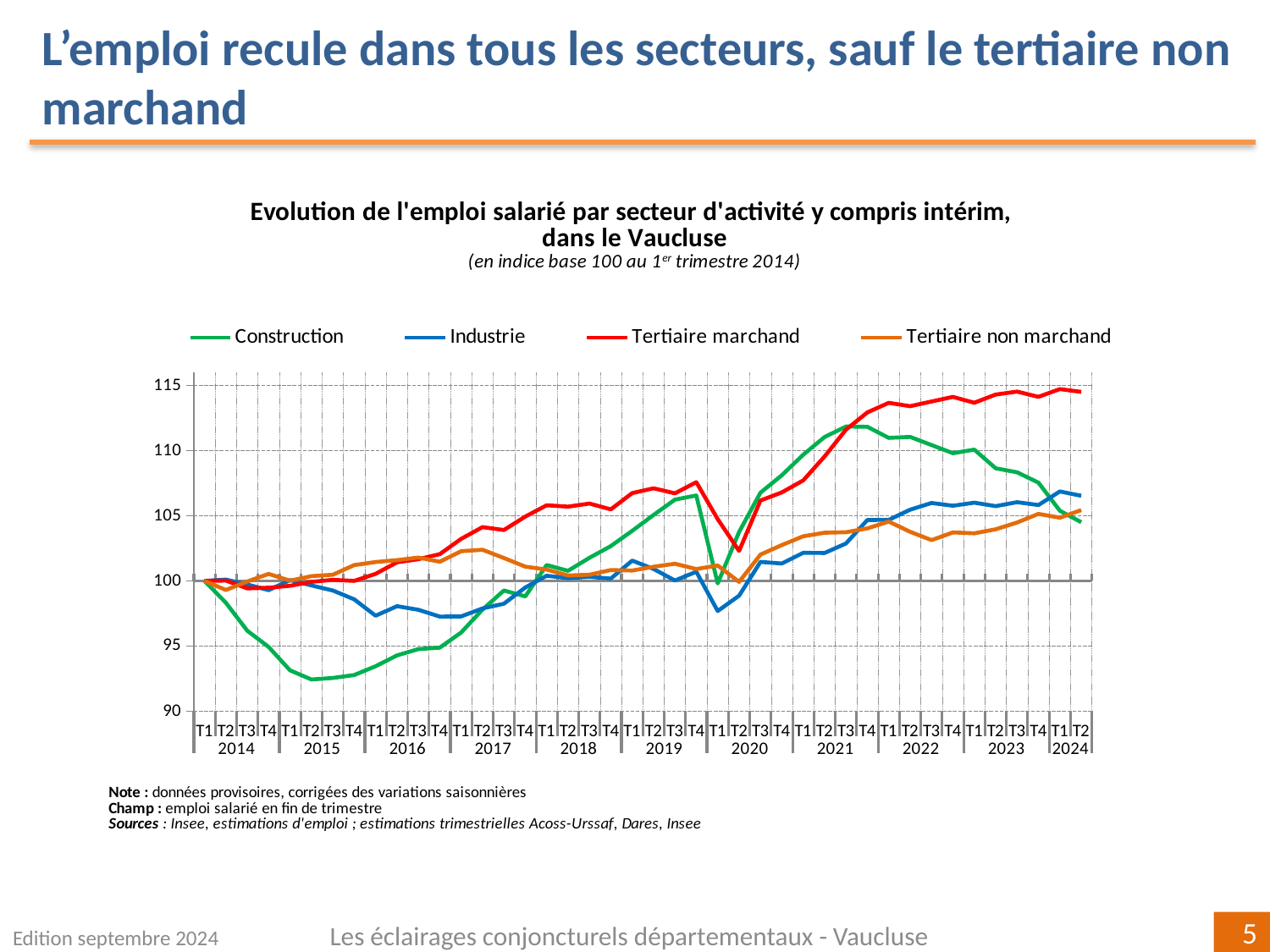

L’emploi recule dans tous les secteurs, sauf le tertiaire non marchand

### Chart

| Category | Construction  | Industrie  | Tertiaire marchand  | Tertiaire non marchand  |
|---|---|---|---|---|
| T1 | 100.0 | 100.0 | 100.0 | 100.0 |
| T2 | 98.31946120901172 | 100.09844043356676 | 100.0230858539828 | 99.30044558008798 |
| T3 | 96.17131061708622 | 99.72484476028183 | 99.42429594827192 | 99.95372325029162 |
| T4 | 94.92629386282512 | 99.28886683303746 | 99.47741204619913 | 100.53556521567653 |
| T1 | 93.13072416567381 | 100.06104179318869 | 99.62203462795222 | 100.01696489834447 |
| T2 | 92.4287571033238 | 99.65074533452062 | 99.9252435773811 | 100.36512001342518 |
| T3 | 92.55009624270272 | 99.26433565910634 | 100.08127466443769 | 100.47328494708658 |
| T4 | 92.77137232933936 | 98.58448750110192 | 99.99906646294096 | 101.21040226730909 |
| T1 | 93.44874653324534 | 97.32665665675604 | 100.54142915444422 | 101.45118098853764 |
| T2 | 94.28038818162449 | 98.0578504173143 | 101.42534648900354 | 101.59253698730018 |
| T3 | 94.76253955618765 | 97.78064832247473 | 101.66634059553424 | 101.7948409643451 |
| T4 | 94.8728838326106 | 97.26151698069279 | 102.05092383598662 | 101.47060328140245 |
| T1 | 96.03821710746516 | 97.27375328166416 | 103.22563406973853 | 102.2805743904296 |
| T2 | 97.79612733832475 | 97.88782445014512 | 104.13245662819956 | 102.39161166660686 |
| T3 | 99.26295701335039 | 98.2463252532868 | 103.904297874519 | 101.75552971917037 |
| T4 | 98.81183698300809 | 99.49516298050703 | 104.94191335374823 | 101.094971932097 |
| T1 | 101.21766465585674 | 100.39377200998393 | 105.80873381323721 | 100.87072044444507 |
| T2 | 100.77568828473832 | 100.20822632990212 | 105.70542651833803 | 100.41475088053038 |
| T3 | 101.77389353993382 | 100.31372045097784 | 105.94098575318405 | 100.47254950608122 |
| T4 | 102.66941365245832 | 100.17733829104851 | 105.49418750217114 | 100.83370964506008 |
| T1 | 103.84505411384313 | 101.55913952775626 | 106.74279645261772 | 100.79274667435314 |
| T2 | 105.06293313178172 | 100.91707646064887 | 107.11365457637018 | 101.08537603118532 |
| T3 | 106.2436872309265 | 100.03240339815986 | 106.72446408812229 | 101.31650039590308 |
| T4 | 106.56197185645844 | 100.70082919703016 | 107.57979163952996 | 100.91020497129794 |
| T1 | 99.80288897646378 | 97.68475371453172 | 104.74514162155721 | 101.18263065592916 |
| T2 | 103.75453143393274 | 98.86459056228897 | 102.29692380598993 | 99.92267814701921 |
| T3 | 106.77416374235598 | 101.45847962991108 | 106.17273365243298 | 102.01888596354549 |
| T4 | 108.11549163198518 | 101.33539775867658 | 106.80003845445636 | 102.75211462190703 |
| T1 | 109.69256001375581 | 102.15516626348094 | 107.71792678556089 | 103.42419737816758 |
| T2 | 111.04779328912973 | 102.14613036789852 | 109.55809247584082 | 103.69787827794646 |
| T3 | 111.85563552041549 | 102.87499048659552 | 111.61804058995024 | 103.73562339932325 |
| T4 | 111.83225473050867 | 104.68198585855933 | 112.94064153410868 | 104.036119604862 |
| T1 | 110.98224987294105 | 104.68679822742479 | 113.67177912144577 | 104.55903831643514 |
| T2 | 111.05564128037675 | 105.47057632209193 | 113.41570107044198 | 103.76666996430109 |
| T3 | 110.43309842402881 | 105.98416137580008 | 113.77513571670636 | 103.12898367921531 |
| T4 | 109.80573654821842 | 105.77276210206084 | 114.13021711431384 | 103.72070068010481 |
| T1 | 110.08298683069033 | 106.00904122124928 | 113.68076839167615 | 103.65114123419423 |
| T2 | 108.64660395649399 | 105.74474482997122 | 114.3114571336962 | 103.9647600630107 |
| T3 | 108.33905879530464 | 106.04548820832413 | 114.53723327287533 | 104.4858360018874 |
| T4 | 107.54434963102493 | 105.82915593596833 | 114.13173558404213 | 105.14754201292249 |
| T1 | 105.38902300647528 | 106.87144439833325 | 114.7286614891033 | 104.85393055436374 |
| T2 | 104.50867469905809 | 106.53737659769718 | 114.51521682462808 | 105.44055607450453 |
Les éclairages conjoncturels départementaux - Vaucluse
Edition septembre 2024
5